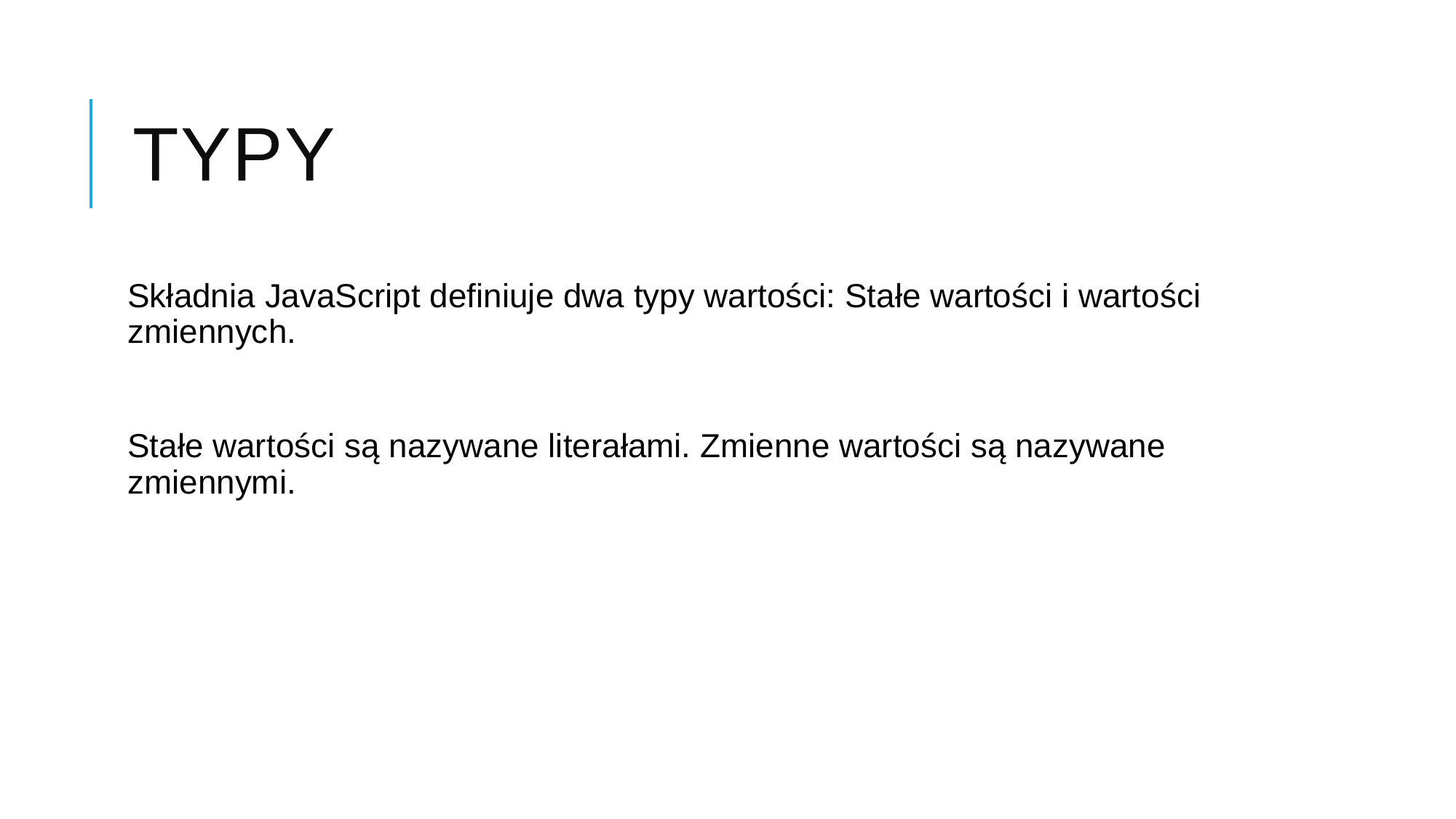

# Typy
Składnia JavaScript definiuje dwa typy wartości: Stałe wartości i wartości zmiennych.

Stałe wartości są nazywane literałami. Zmienne wartości są nazywane zmiennymi.